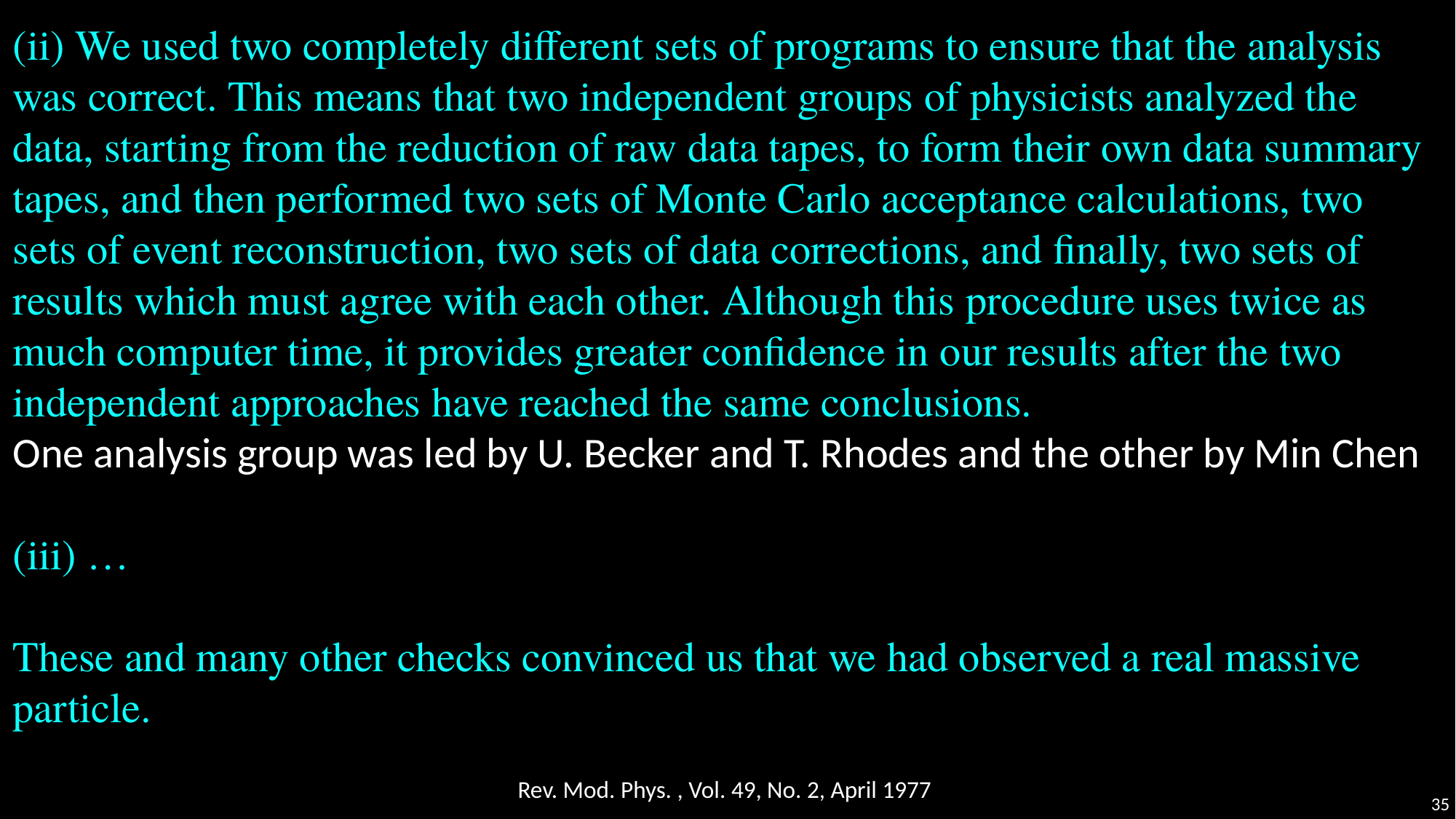

(ii) We used two completely different sets of programs to ensure that the analysis was correct. This means that two independent groups of physicists analyzed the data, starting from the reduction of raw data tapes, to form their own data summary tapes, and then performed two sets of Monte Carlo acceptance calculations, two sets of event reconstruction, two sets of data corrections, and finally, two sets of results which must agree with each other. Although this procedure uses twice as much computer time, it provides greater confidence in our results after the two independent approaches have reached the same conclusions.
One analysis group was led by U. Becker and T. Rhodes and the other by Min Chen

(iii) …

These and many other checks convinced us that we had observed a real massive particle.

Rev. Mod. Phys. , Vol. 49, No. 2, April 1977
35